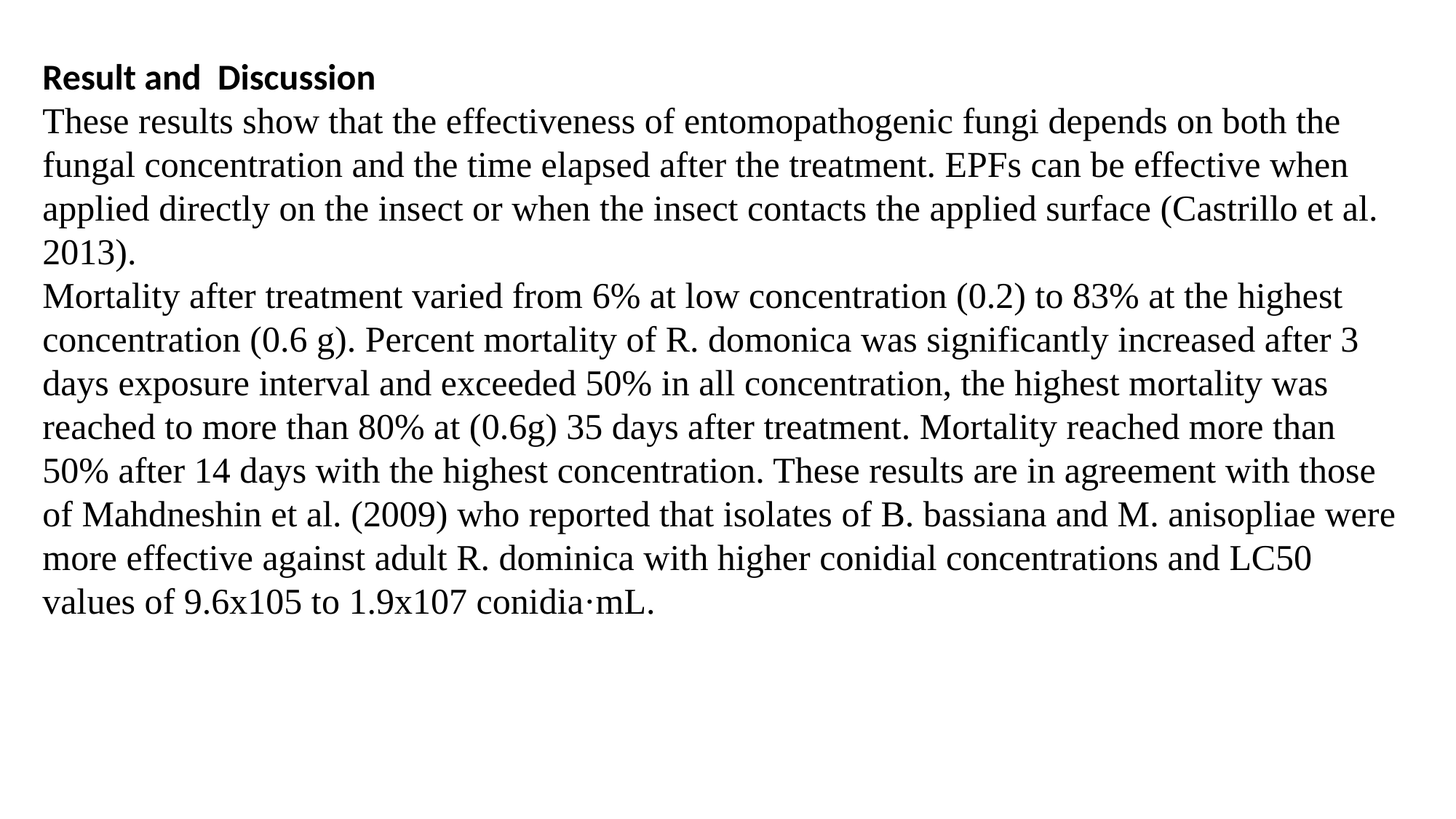

Result and  Discussion
These results show that the effectiveness of entomopathogenic fungi depends on both the fungal concentration and the time elapsed after the treatment. EPFs can be effective when applied directly on the insect or when the insect contacts the applied surface (Castrillo et al. 2013).
Mortality after treatment varied from 6% at low concentration (0.2) to 83% at the highest concentration (0.6 g). Percent mortality of R. domonica was significantly increased after 3 days exposure interval and exceeded 50% in all concentration, the highest mortality was reached to more than 80% at (0.6g) 35 days after treatment. Mortality reached more than 50% after 14 days with the highest concentration. These results are in agreement with those of Mahdneshin et al. (2009) who reported that isolates of B. bassiana and M. anisopliae were more effective against adult R. dominica with higher conidial concentrations and LC50 values of 9.6x105 to 1.9x107 conidia·mL.